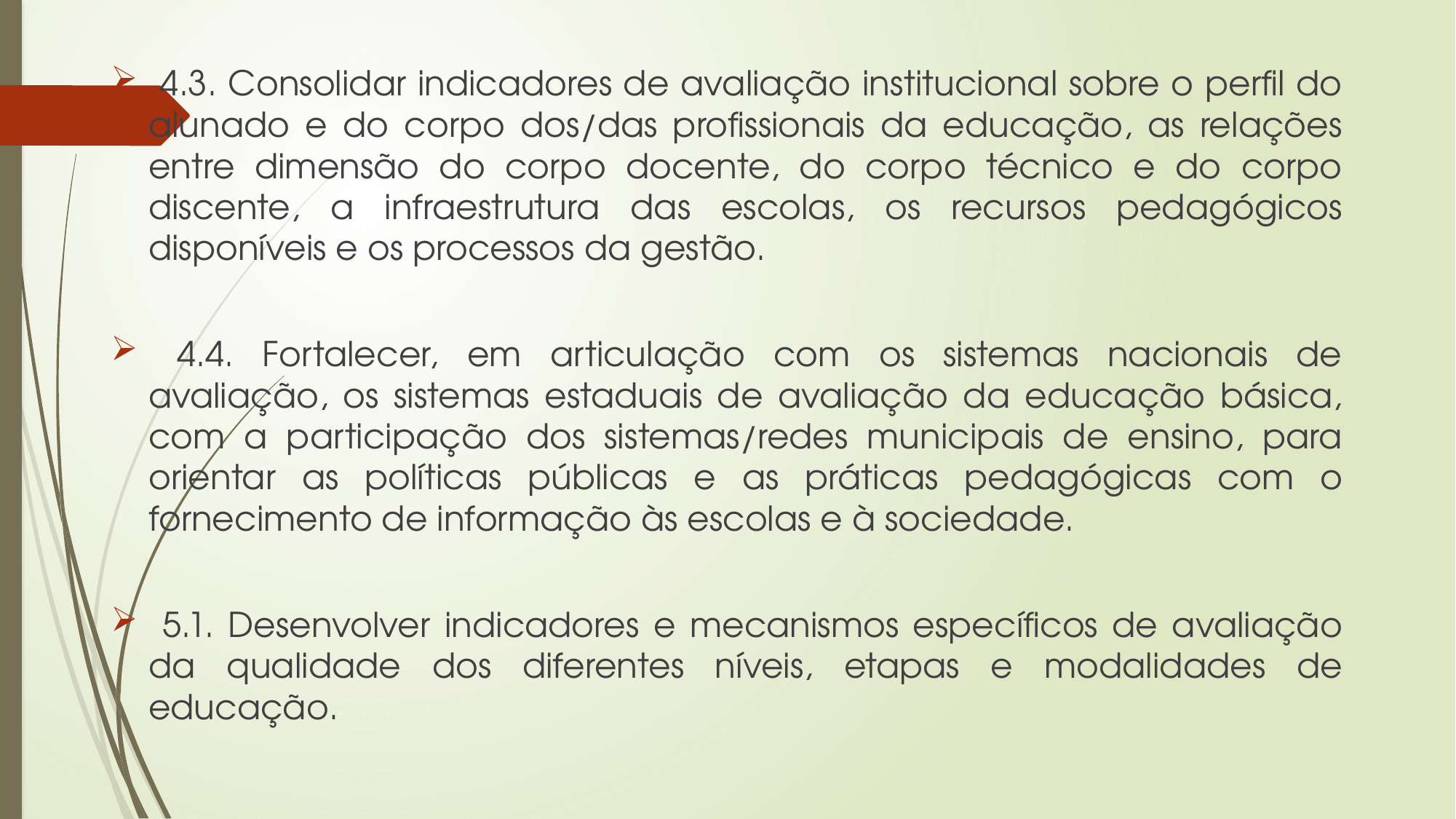

4.3. Consolidar indicadores de avaliação institucional sobre o perfil do alunado e do corpo dos/das profissionais da educação, as relações entre dimensão do corpo docente, do corpo técnico e do corpo discente, a infraestrutura das escolas, os recursos pedagógicos disponíveis e os processos da gestão.

 4.4. Fortalecer, em articulação com os sistemas nacionais de avaliação, os sistemas estaduais de avaliação da educação básica, com a participação dos sistemas/redes municipais de ensino, para orientar as políticas públicas e as práticas pedagógicas com o fornecimento de informação às escolas e à sociedade.

 5.1. Desenvolver indicadores e mecanismos específicos de avaliação da qualidade dos diferentes níveis, etapas e modalidades de educação.